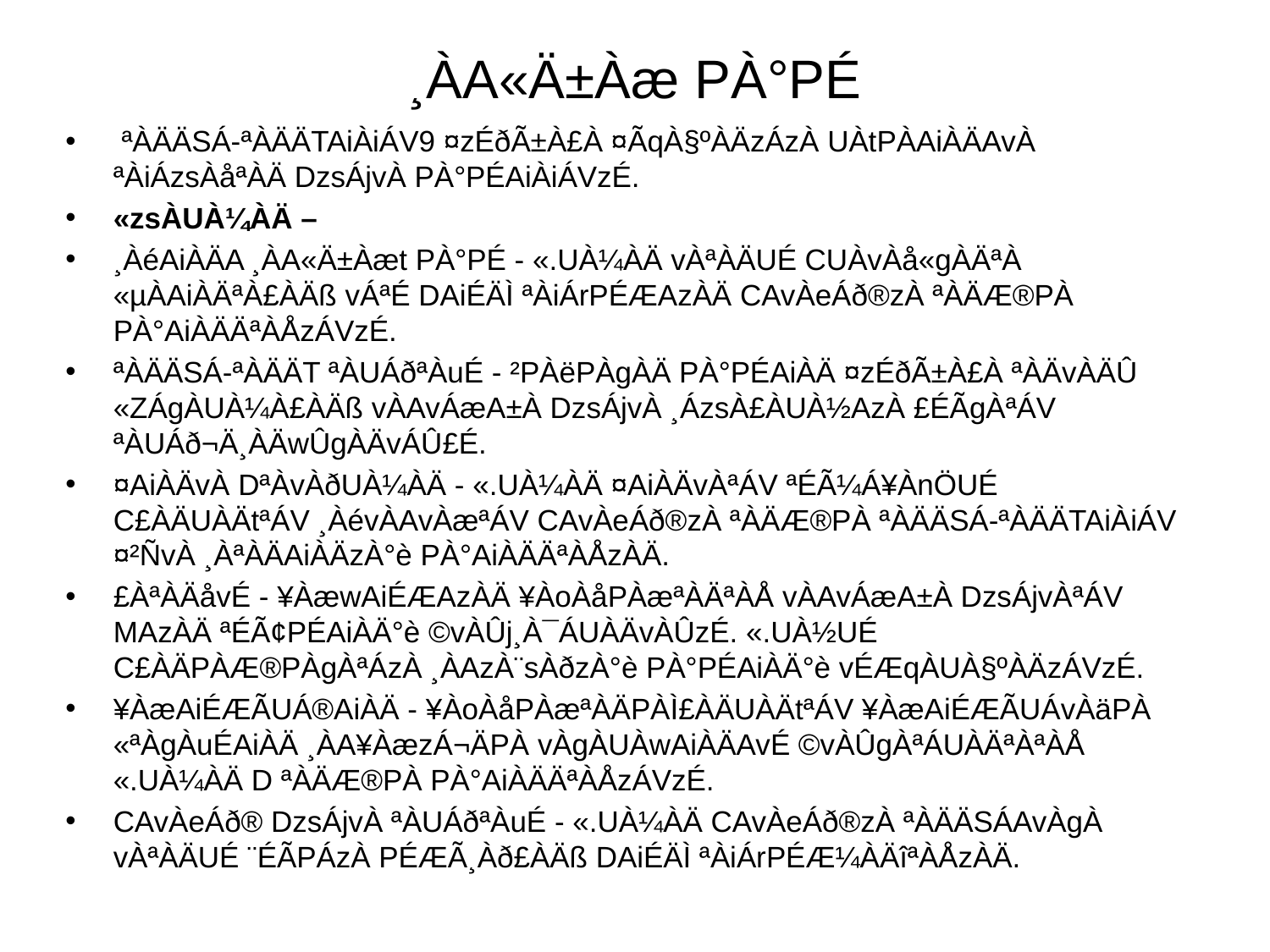

# ¸ÀA«Ä±Àæ PÀ°PÉ
 ªÀÄÄSÁ-ªÀÄÄTAiÀiÁV9 ¤zÉðÃ±À£À ¤ÃqÀ§ºÀÄzÁzÀ UÀtPÀAiÀÄAvÀ ªÀiÁzsÀåªÀÄ DzsÁjvÀ PÀ°PÉAiÀiÁVzÉ.
«zsÀUÀ¼ÀÄ –
¸ÀéAiÀÄA ¸ÀA«Ä±Àæt PÀ°PÉ - «.UÀ¼ÀÄ vÀªÀÄUÉ CUÀvÀå«gÀÄªÀ «µÀAiÀÄªÀ£ÀÄß vÁªÉ DAiÉÄÌ ªÀiÁrPÉÆAzÀÄ CAvÀeÁð®zÀ ªÀÄÆ®PÀ PÀ°AiÀÄÄªÀÅzÁVzÉ.
ªÀÄÄSÁ-ªÀÄÄT ªÀUÁðªÀuÉ - ²PÀëPÀgÀÄ PÀ°PÉAiÀÄ ¤zÉðÃ±À£À ªÀÄvÀÄÛ «ZÁgÀUÀ¼À£ÀÄß vÀAvÁæA±À DzsÁjvÀ ¸ÁzsÀ£ÀUÀ½AzÀ £ÉÃgÀªÁV ªÀUÁð¬Ä¸ÀÄwÛgÀÄvÁÛ£É.
¤AiÀÄvÀ DªÀvÀðUÀ¼ÀÄ - «.UÀ¼ÀÄ ¤AiÀÄvÀªÁV ªÉÃ¼Á¥ÀnÖUÉ C£ÀÄUÀÄtªÁV ¸ÀévÀAvÀæªÁV CAvÀeÁð®zÀ ªÀÄÆ®PÀ ªÀÄÄSÁ-ªÀÄÄTAiÀiÁV ¤²ÑvÀ ¸ÀªÀÄAiÀÄzÀ°è PÀ°AiÀÄÄªÀÅzÀÄ.
£ÀªÀÄåvÉ - ¥ÀæwAiÉÆAzÀÄ ¥ÀoÀåPÀæªÀÄªÀÅ vÀAvÁæA±À DzsÁjvÀªÁV MAzÀÄ ªÉÃ¢PÉAiÀÄ°è ©vÀÛj¸À¯ÁUÀÄvÀÛzÉ. «.UÀ½UÉ C£ÀÄPÀÆ®PÀgÀªÁzÀ ¸ÀAzÀ¨sÀðzÀ°è PÀ°PÉAiÀÄ°è vÉÆqÀUÀ§ºÀÄzÁVzÉ.
¥ÀæAiÉÆÃUÁ®AiÀÄ - ¥ÀoÀåPÀæªÀÄPÀÌ£ÀÄUÀÄtªÁV ¥ÀæAiÉÆÃUÁvÀäPÀ «ªÀgÀuÉAiÀÄ ¸ÀA¥ÀæzÁ¬ÄPÀ vÀgÀUÀwAiÀÄAvÉ ©vÀÛgÀªÁUÀÄªÀªÀÅ «.UÀ¼ÀÄ D ªÀÄÆ®PÀ PÀ°AiÀÄÄªÀÅzÁVzÉ.
CAvÀeÁð® DzsÁjvÀ ªÀUÁðªÀuÉ - «.UÀ¼ÀÄ CAvÀeÁð®zÀ ªÀÄÄSÁAvÀgÀ vÀªÀÄUÉ ¨ÉÃPÁzÀ PÉÆÃ¸Àð£ÀÄß DAiÉÄÌ ªÀiÁrPÉÆ¼ÀÄîªÀÅzÀÄ.